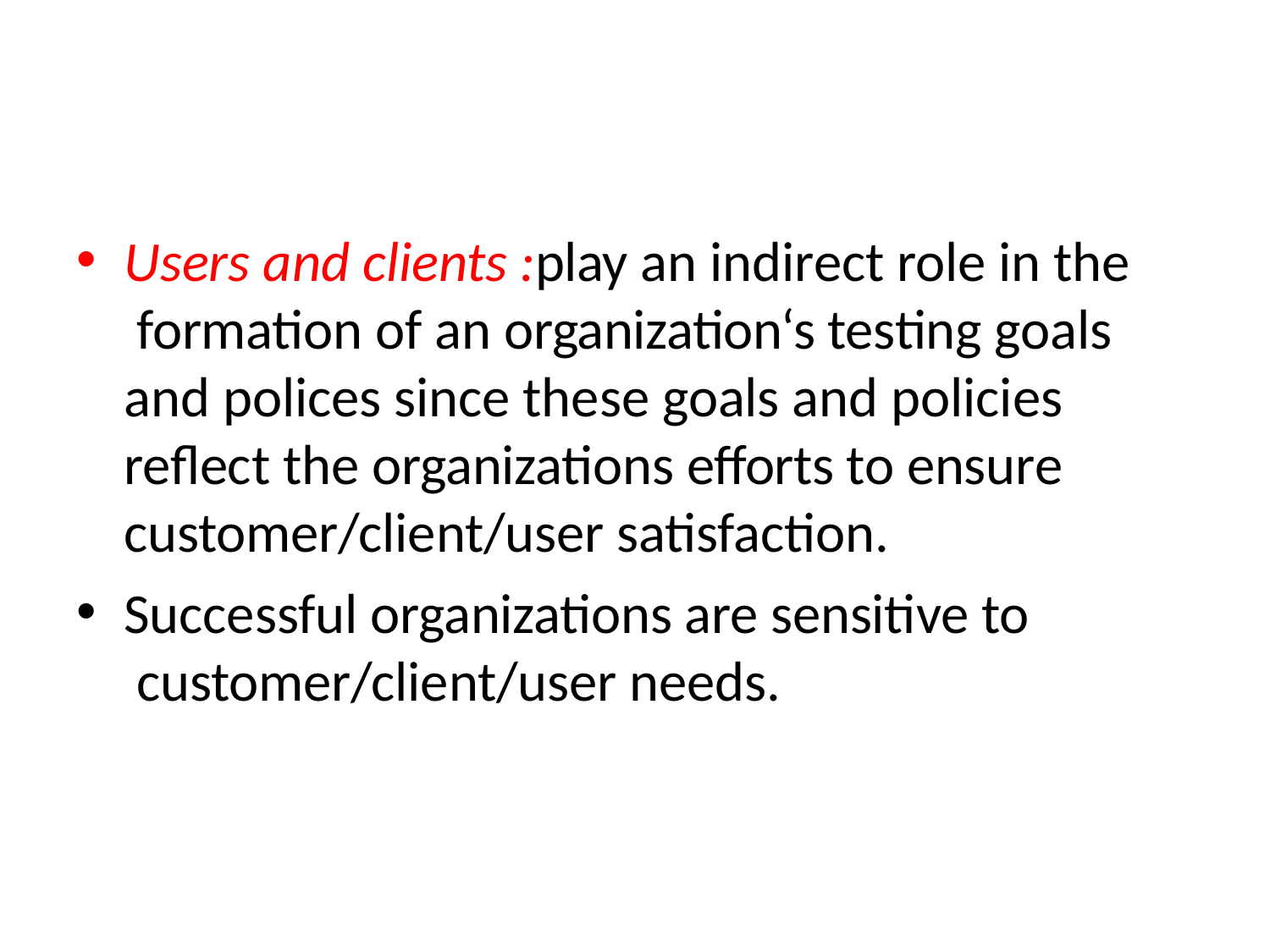

Users and clients :play an indirect role in the  formation of an organization‘s testing goals  and polices since these goals and policies  reflect the organizations efforts to ensure  customer/client/user satisfaction.
Successful organizations are sensitive to  customer/client/user needs.